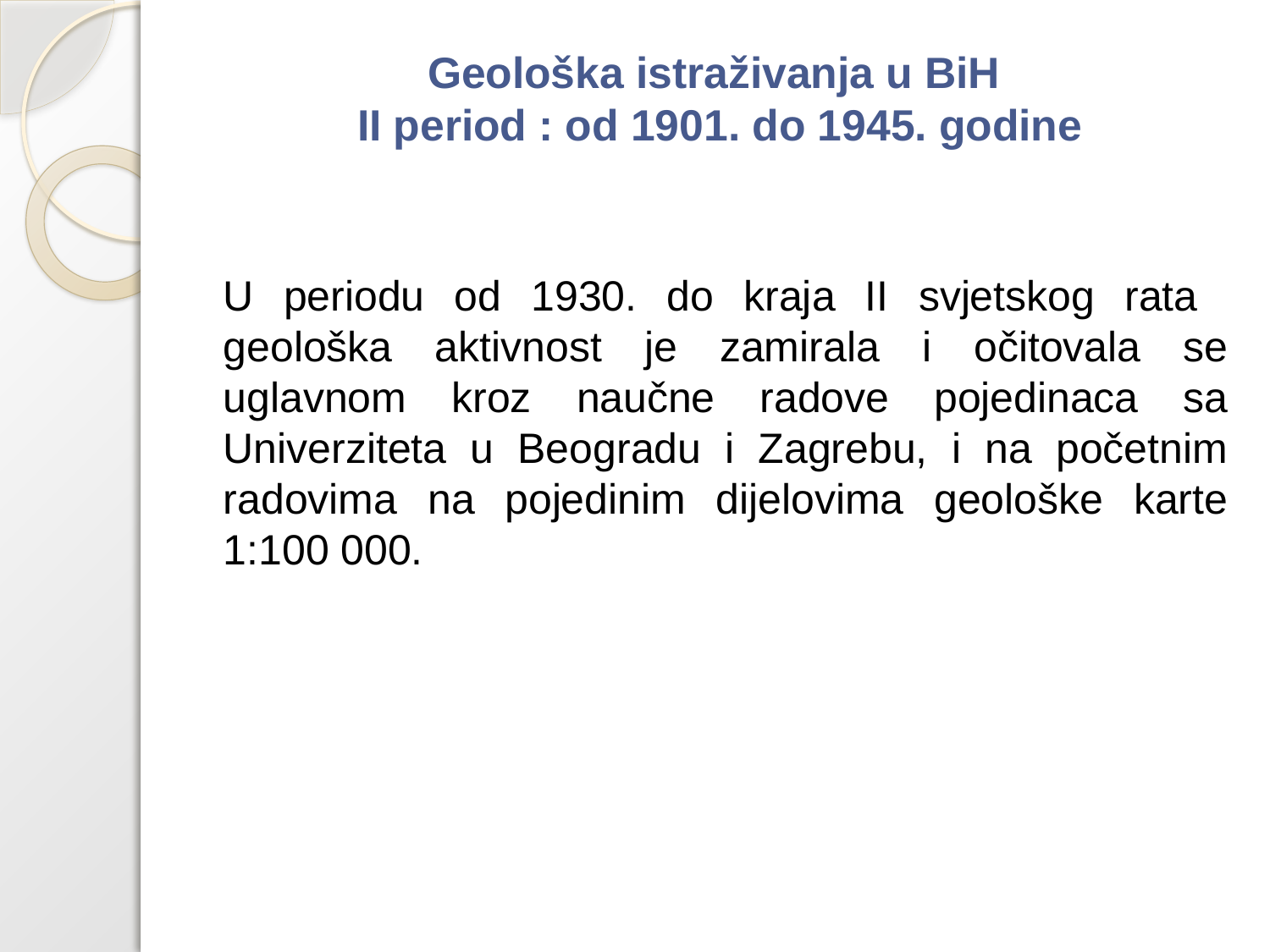

# Geološka istraživanja u BiH II period : od 1901. do 1945. godine

U periodu od 1930. do kraja II svjetskog rata  geološka aktivnost je zamirala i očitovala se uglavnom kroz naučne radove pojedinaca sa Univerziteta u Beogradu i Zagrebu, i na početnim radovima na pojedinim dijelovima geološke karte 1:100 000.